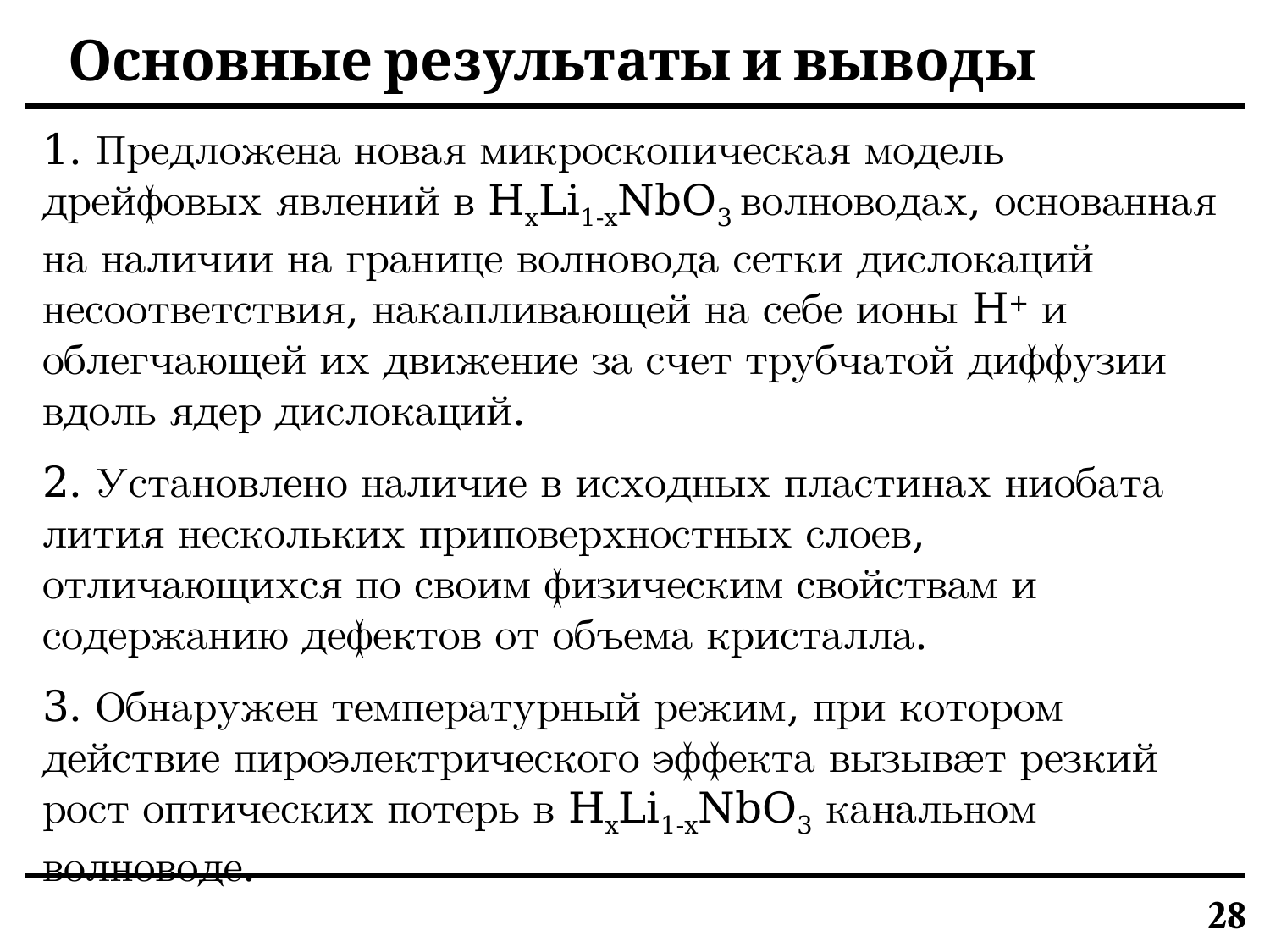

# Основные результаты и выводы
1. Предложена новая микроскопическая модель дрейфовых явлений в HxLi1-xNbO3 волноводах, основанная на наличии на границе волновода сетки дислокаций несоответствия, накапливающей на себе ионы H+ и облегчающей их движение за счет трубчатой диффузии вдоль ядер дислокаций.
2. Установлено наличие в исходных пластинах ниобата лития нескольких приповерхностных слоев, отличающихся по своим физическим свойствам и содержанию дефектов от объема кристалла.
3. Обнаружен температурный режим, при котором действие пироэлектрического эффекта вызывает резкий рост оптических потерь в HxLi1-xNbO3 канальном волноводе.
28